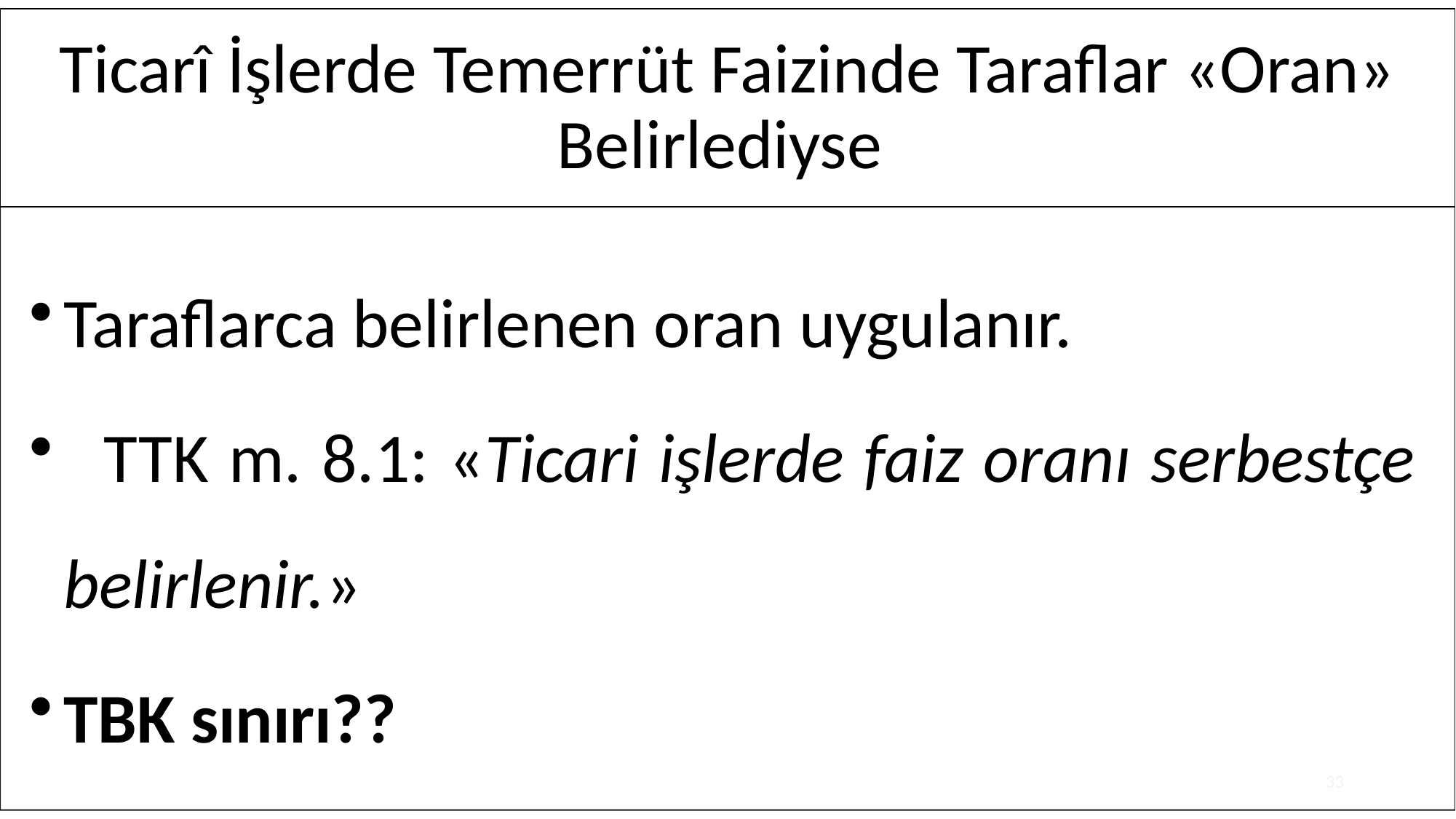

Ticarî İşlerde Temerrüt Faizinde Taraflar «Oran» Belirlediyse
Taraflarca belirlenen oran uygulanır.
  TTK m. 8.1: «Ticari işlerde faiz oranı serbestçe belirlenir.»
TBK sınırı??
33